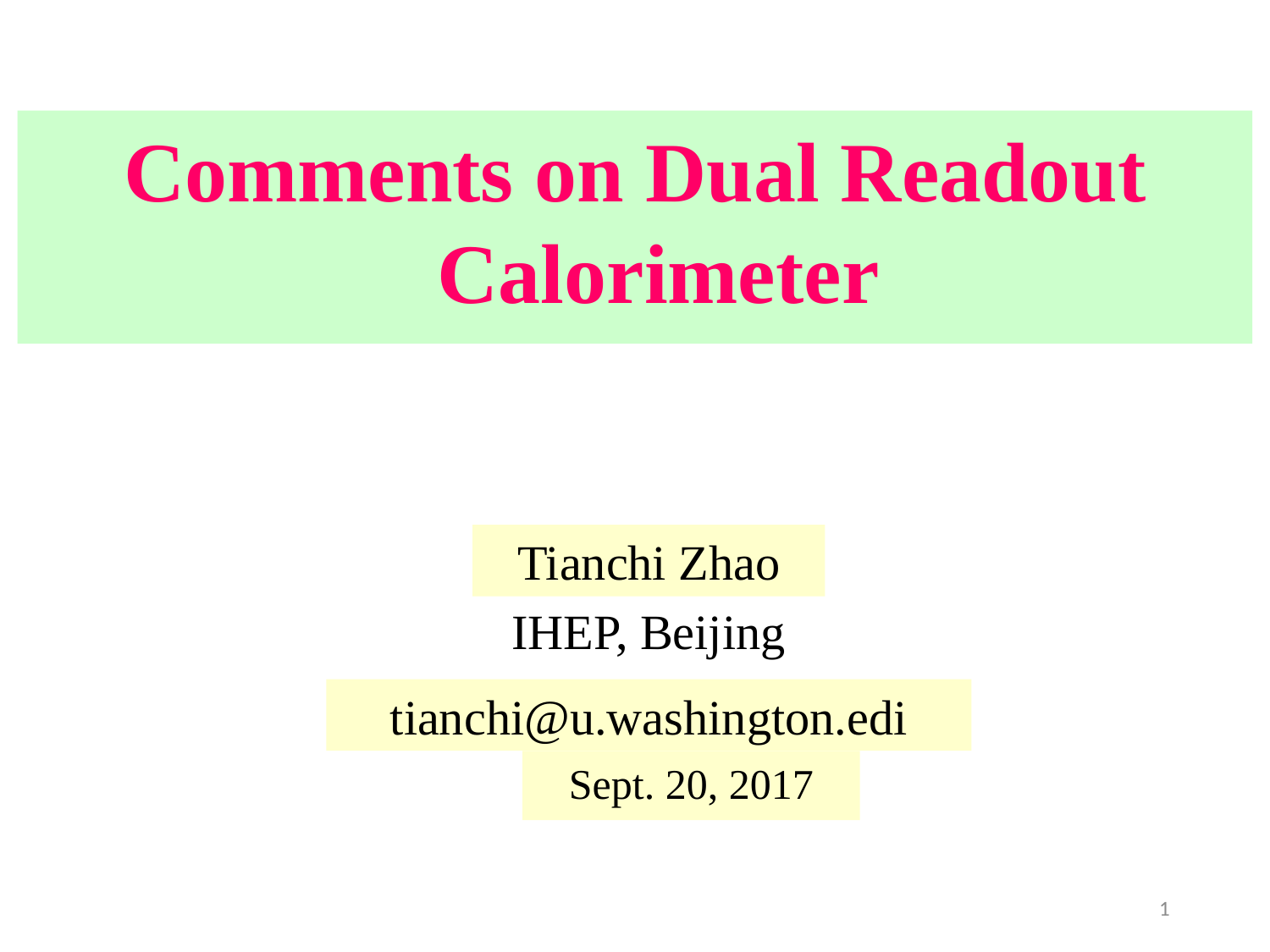

Comments on Dual Readout Calorimeter

Tianchi Zhao
IHEP, Beijing

tianchi@u.washington.edi

Sept. 20, 2017
1